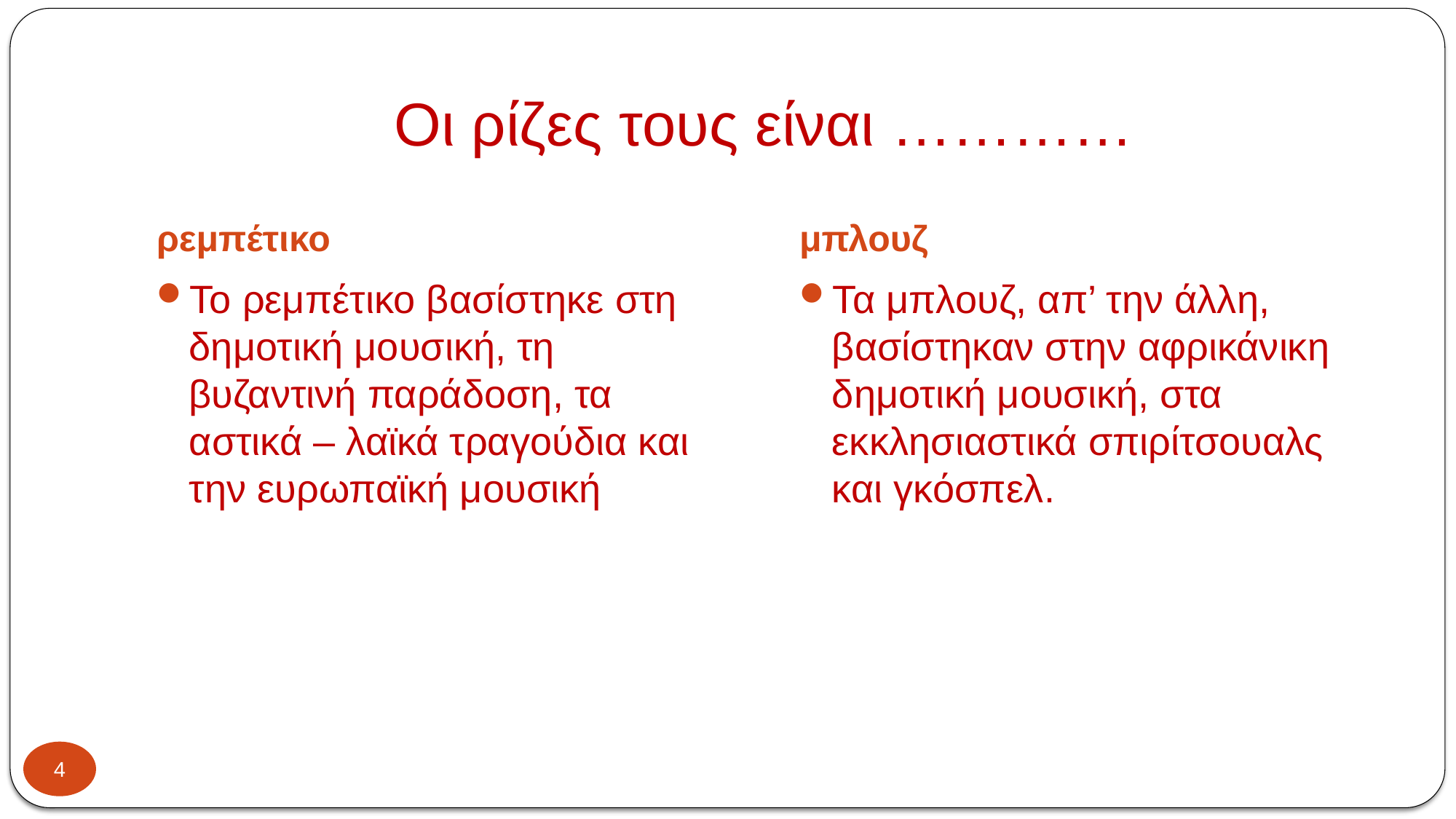

# Οι ρίζες τους είναι …………
ρεμπέτικο
μπλουζ
Το ρεμπέτικο βασίστηκε στη δημοτική μουσική, τη βυζαντινή παράδοση, τα αστικά – λαϊκά τραγούδια και την ευρωπαϊκή μουσική
Τα μπλουζ, απ’ την άλλη, βασίστηκαν στην αφρικάνικη δημοτική μουσική, στα εκκλησιαστικά σπιρίτσουαλς και γκόσπελ.
4